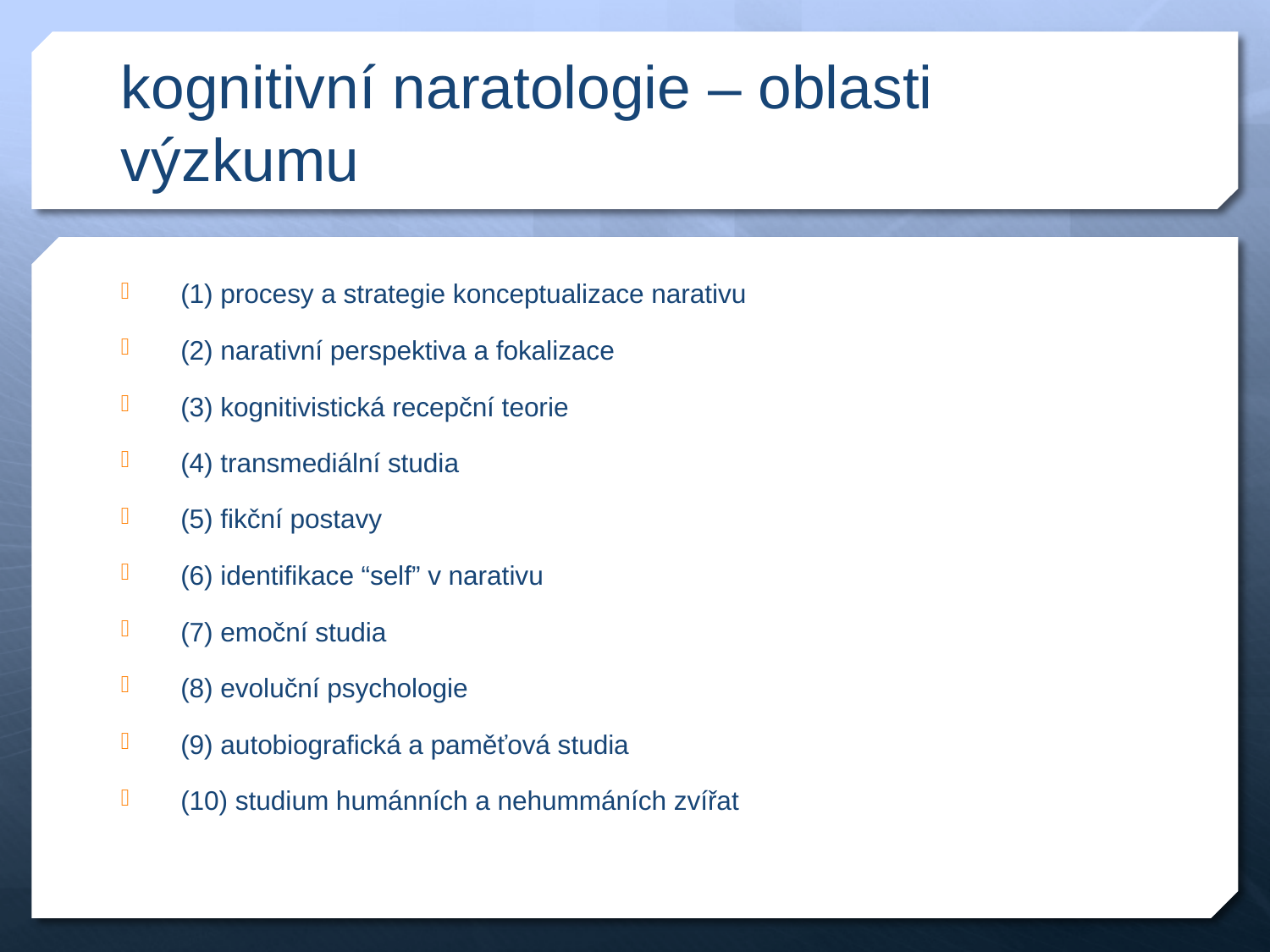

# kognitivní naratologie – oblasti výzkumu
(1) procesy a strategie konceptualizace narativu
(2) narativní perspektiva a fokalizace
(3) kognitivistická recepční teorie
(4) transmediální studia
(5) fikční postavy
(6) identifikace “self” v narativu
(7) emoční studia
(8) evoluční psychologie
(9) autobiografická a paměťová studia
(10) studium humánních a nehummáních zvířat